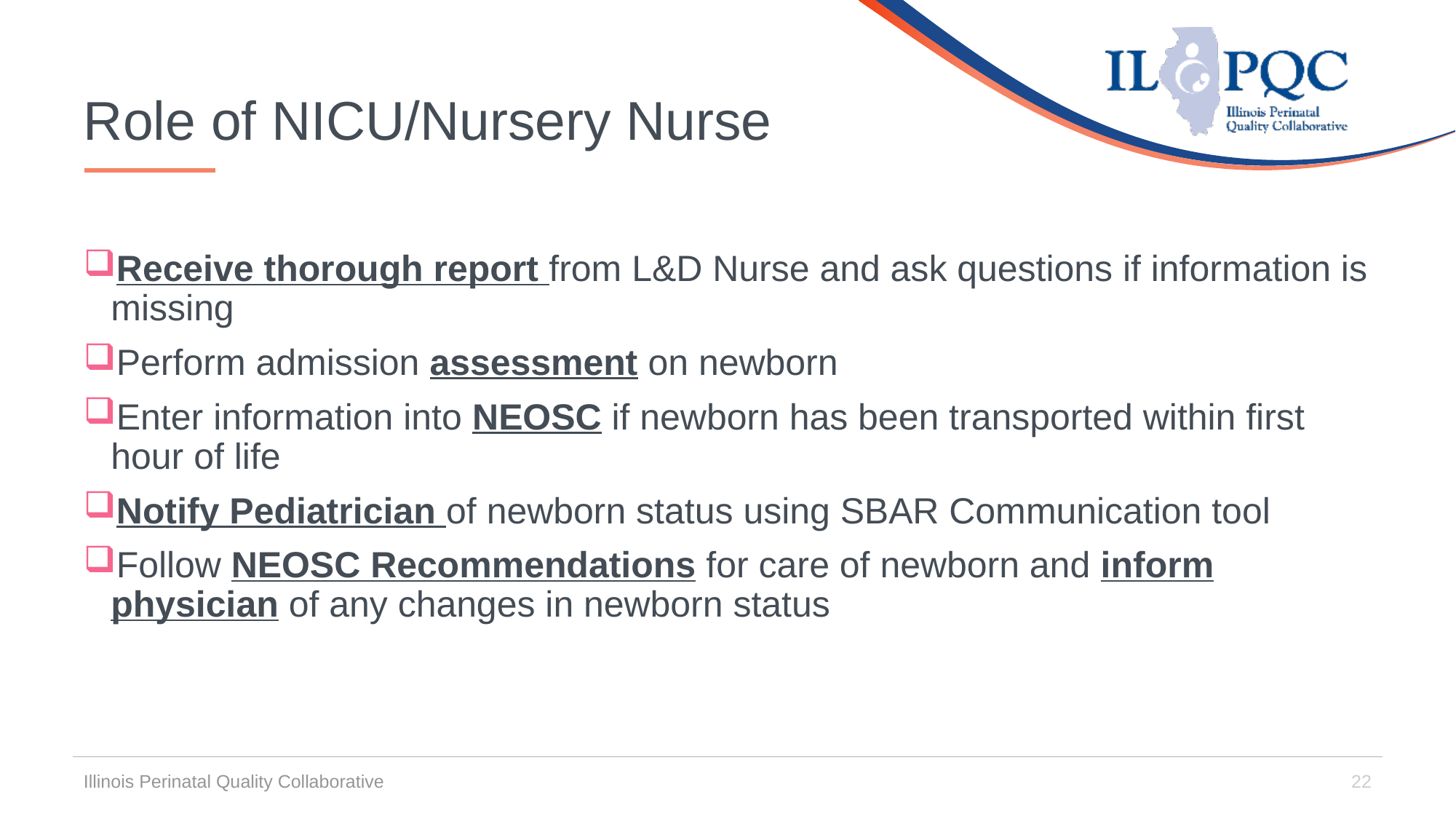

# Role of NICU/Nursery Nurse

Receive thorough report from L&D Nurse and ask questions if information is missing
Perform admission assessment on newborn
Enter information into NEOSC if newborn has been transported within first hour of life
Notify Pediatrician of newborn status using SBAR Communication tool
Follow NEOSC Recommendations for care of newborn and inform physician of any changes in newborn status
Illinois Perinatal Quality Collaborative
22